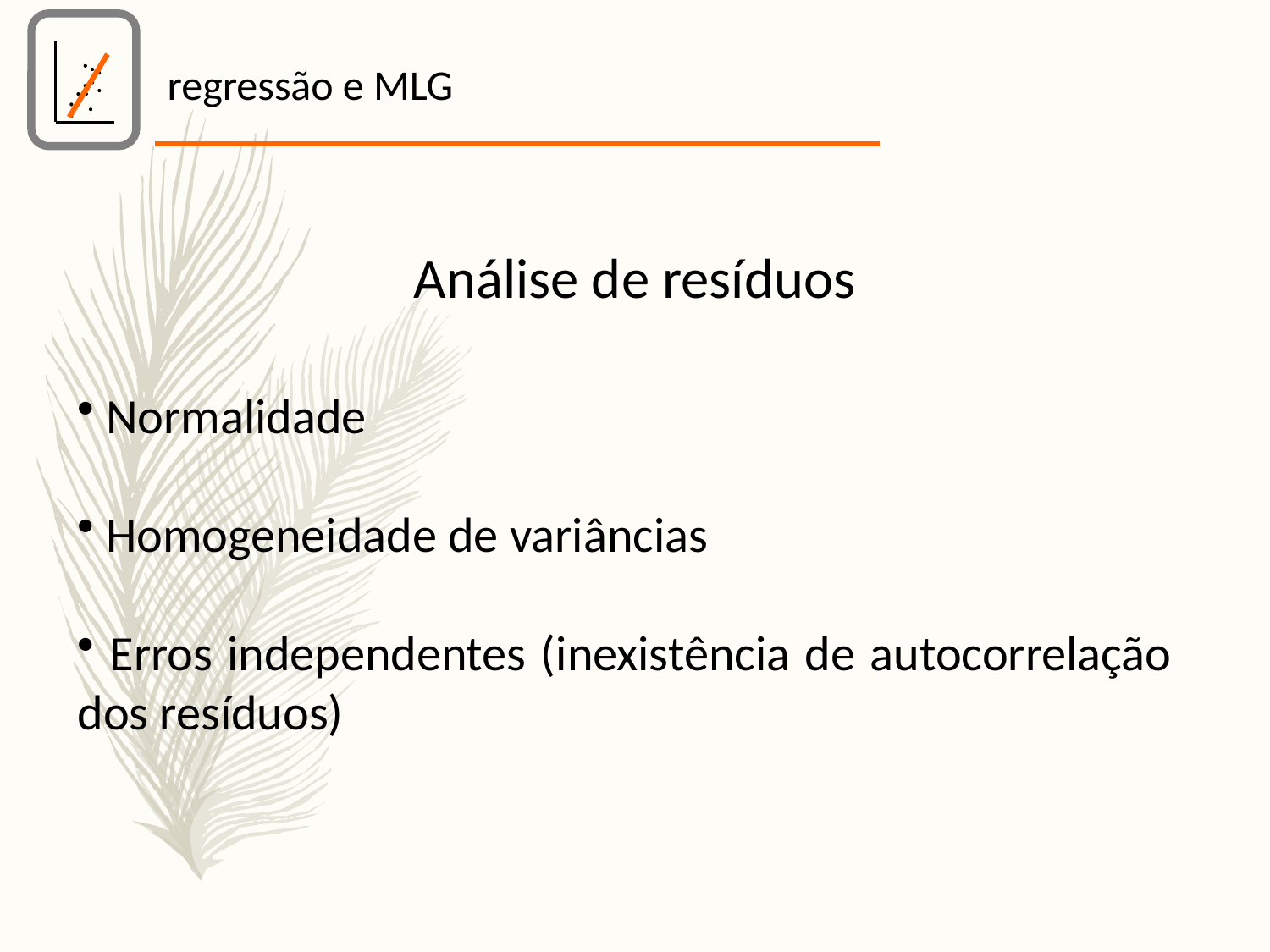

regressão e MLG
Análise de resíduos
 Normalidade

 Homogeneidade de variâncias

 Erros independentes (inexistência de autocorrelação dos resíduos)